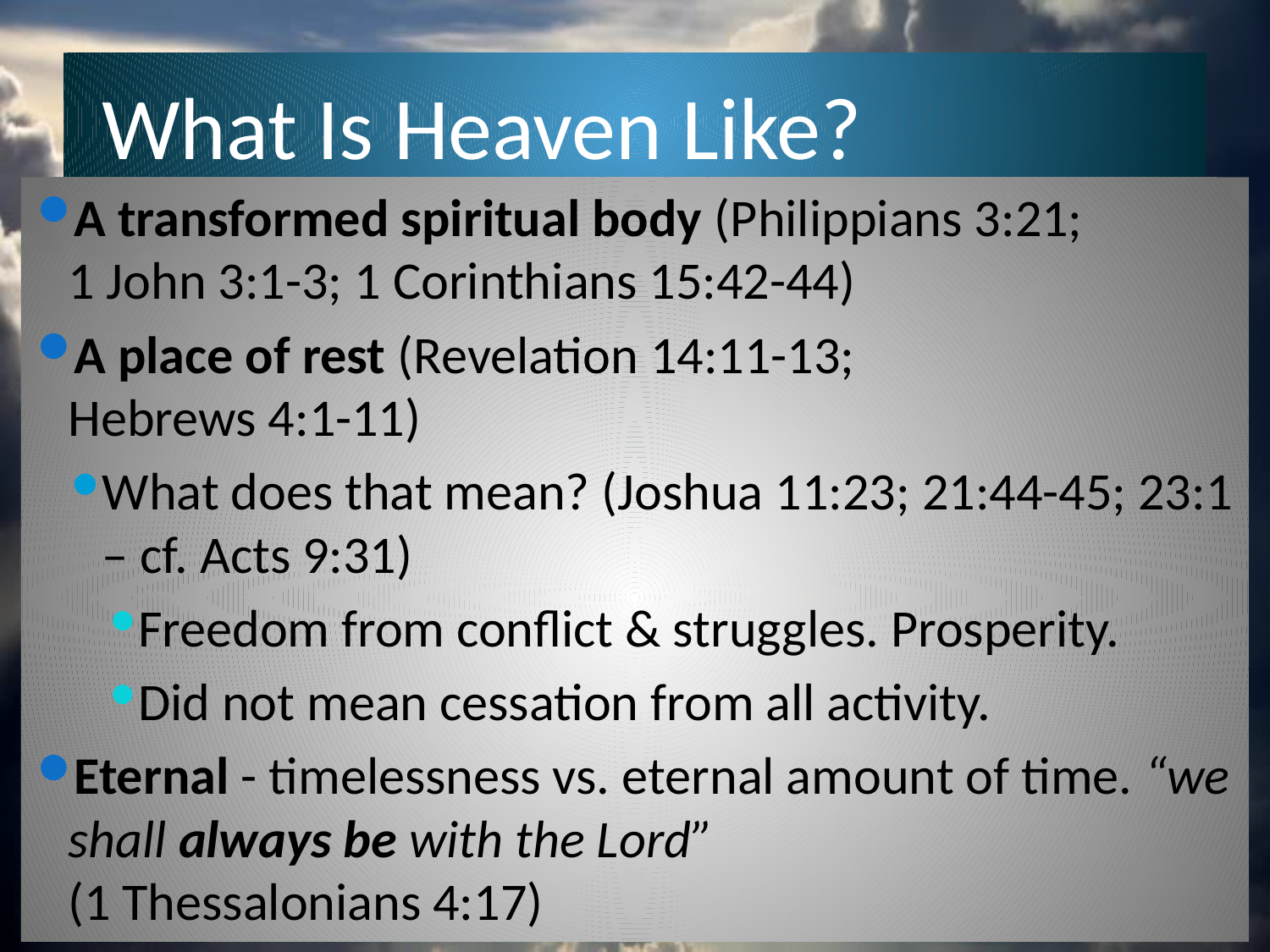

# What Is Heaven Like?
A transformed spiritual body (Philippians 3:21;
1 John 3:1-3; 1 Corinthians 15:42-44)
A place of rest (Revelation 14:11-13;
Hebrews 4:1-11)
What does that mean? (Joshua 11:23; 21:44-45; 23:1 – cf. Acts 9:31)
Freedom from conflict & struggles. Prosperity.
Did not mean cessation from all activity.
Eternal - timelessness vs. eternal amount of time. “we shall always be with the Lord”
(1 Thessalonians 4:17)